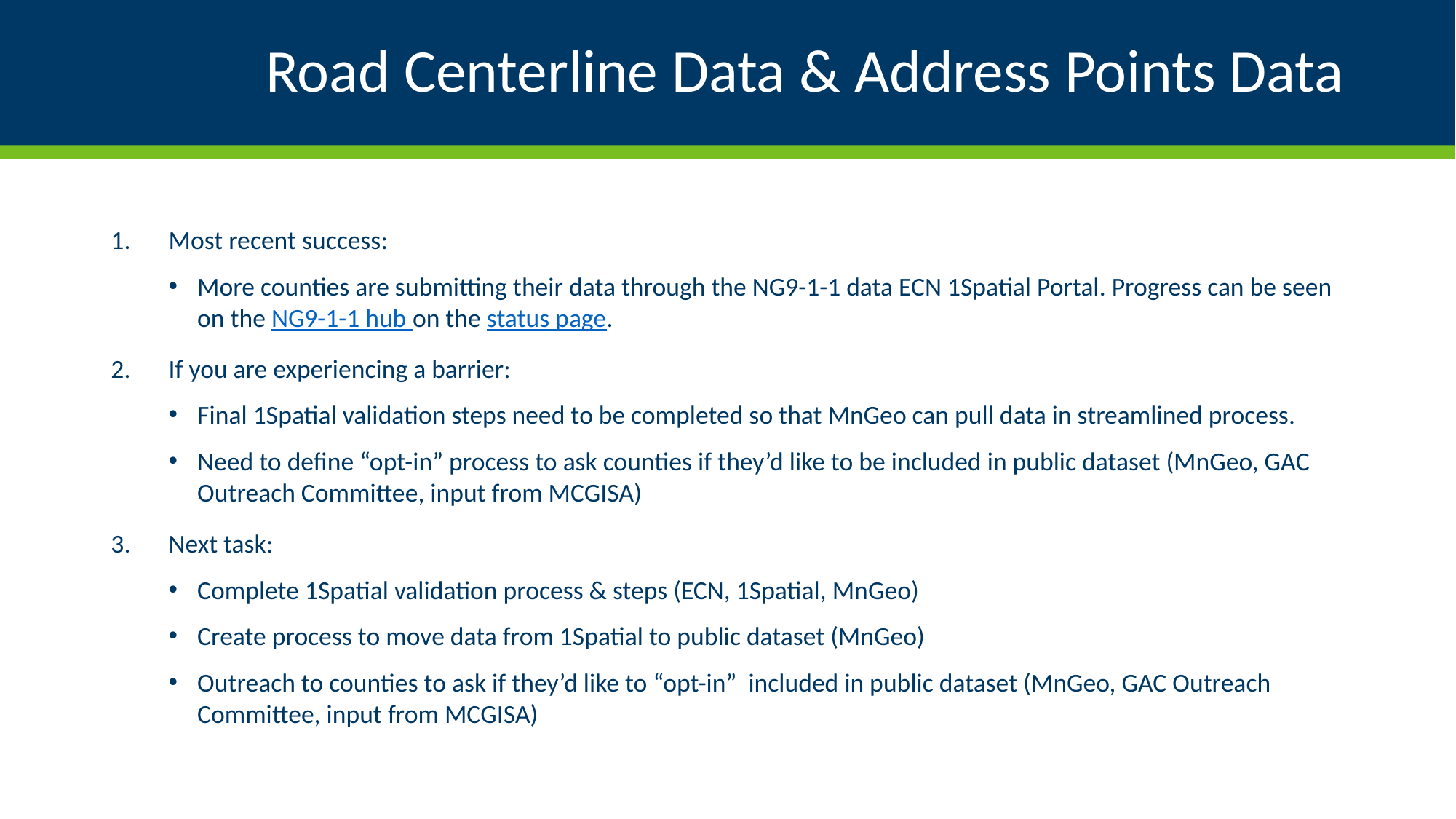

# Road Centerline Data & Address Points Data
Most recent success:
More counties are submitting their data through the NG9-1-1 data ECN 1Spatial Portal. Progress can be seen on the NG9-1-1 hub on the status page.
If you are experiencing a barrier:
Final 1Spatial validation steps need to be completed so that MnGeo can pull data in streamlined process.
Need to define “opt-in” process to ask counties if they’d like to be included in public dataset (MnGeo, GAC Outreach Committee, input from MCGISA)
Next task:
Complete 1Spatial validation process & steps (ECN, 1Spatial, MnGeo)
Create process to move data from 1Spatial to public dataset (MnGeo)
Outreach to counties to ask if they’d like to “opt-in”  included in public dataset (MnGeo, GAC Outreach Committee, input from MCGISA)